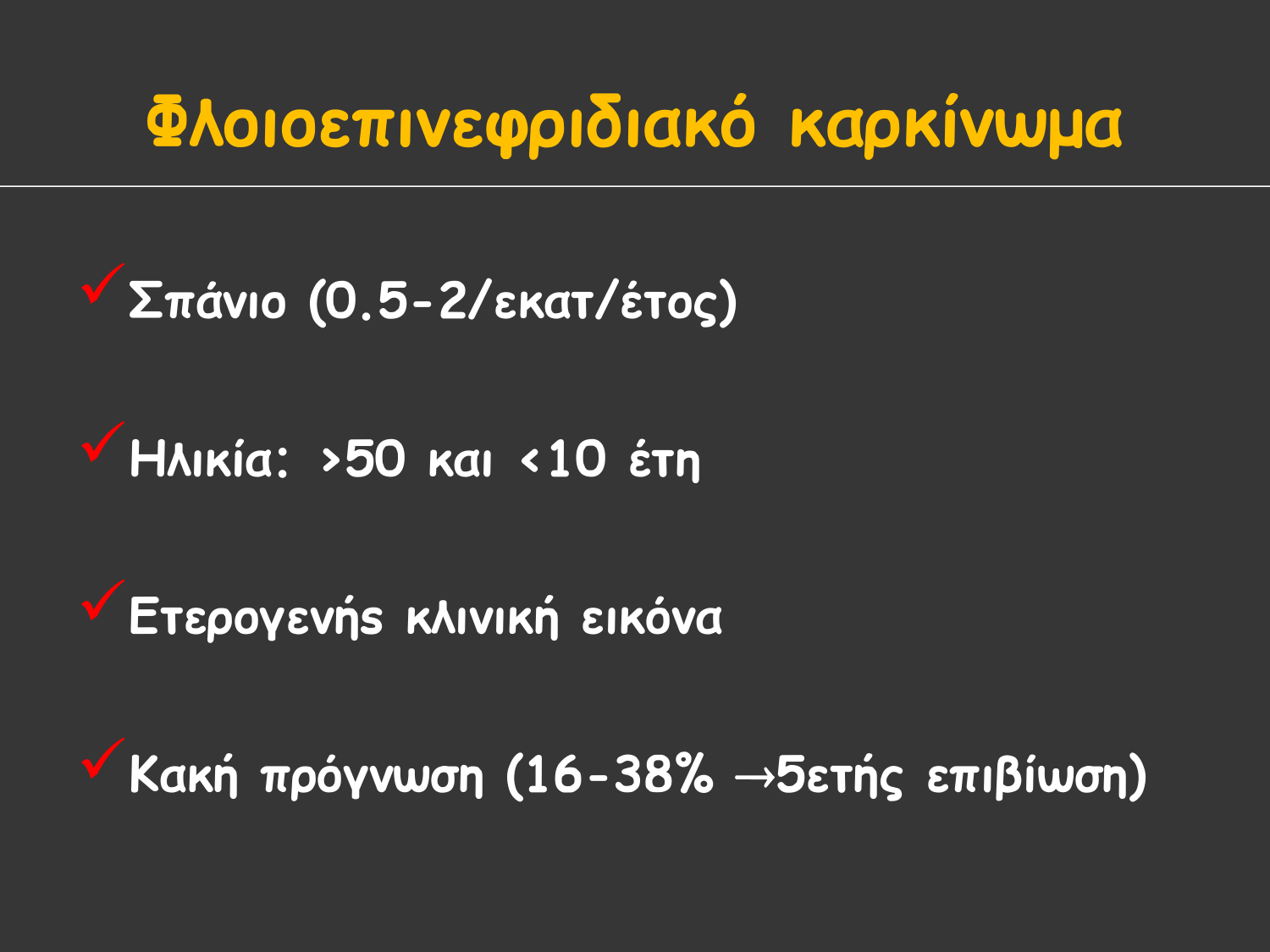

# Φλοιοεπινεφριδιακό καρκίνωμα

Σπάνιο (0.5-2/εκατ/έτος)
Ηλικία: >50 και <10 έτη
Ετερογενήs κλινική εικόνα
Κακή πρόγνωση (16-38% →5ετής επιβίωση)